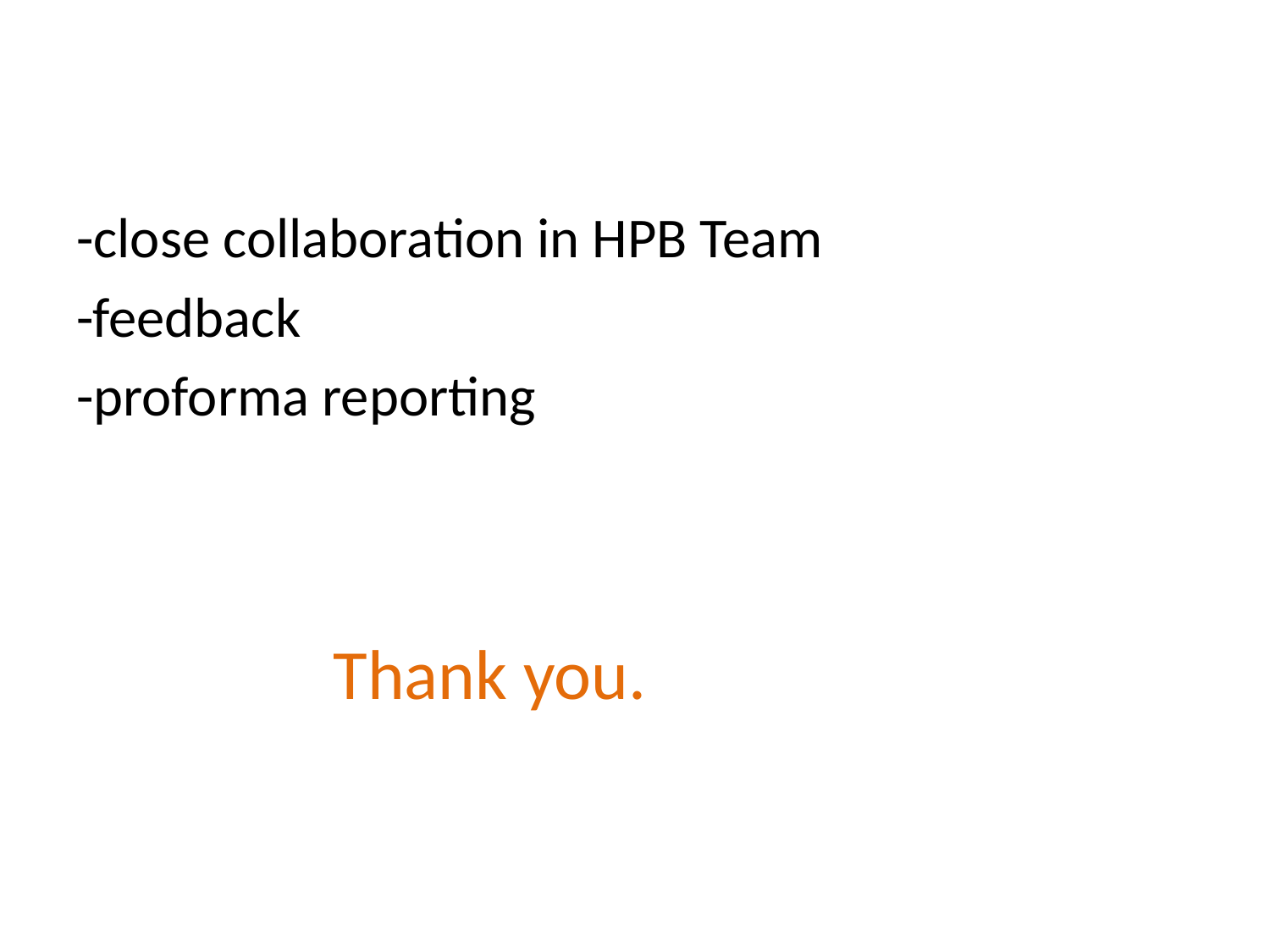

-close collaboration in HPB Team
-feedback
-proforma reporting

Thank you.